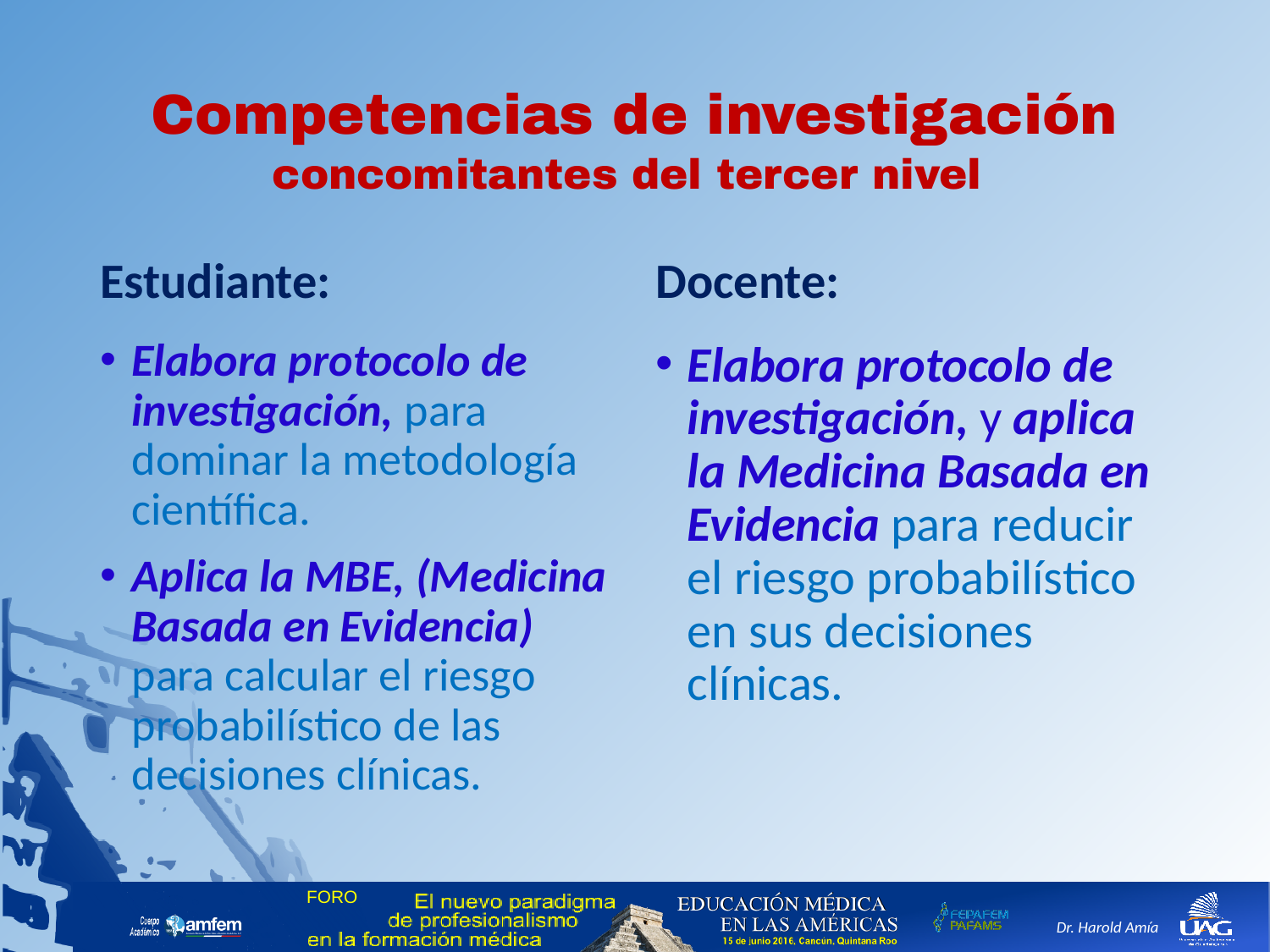

# Competencias de investigación concomitantes del tercer nivel
Estudiante:
Docente:
Elabora protocolo de investigación, para dominar la metodología científica.
Aplica la MBE, (Medicina Basada en Evidencia) para calcular el riesgo probabilístico de las decisiones clínicas.
Elabora protocolo de investigación, y aplica la Medicina Basada en Evidencia para reducir el riesgo probabilístico en sus decisiones clínicas.